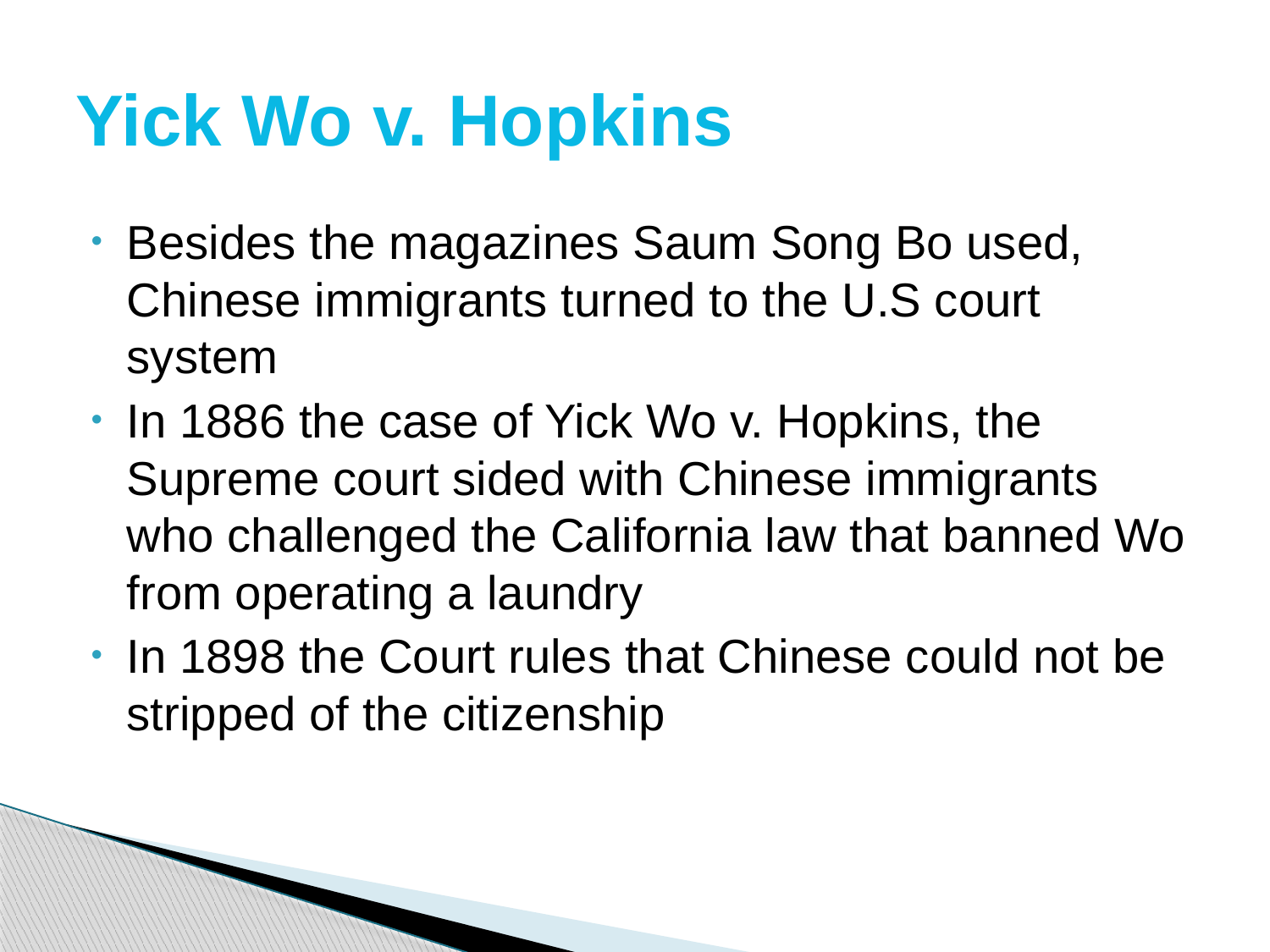

# Yick Wo v. Hopkins
Besides the magazines Saum Song Bo used, Chinese immigrants turned to the U.S court system
In 1886 the case of Yick Wo v. Hopkins, the Supreme court sided with Chinese immigrants who challenged the California law that banned Wo from operating a laundry
In 1898 the Court rules that Chinese could not be stripped of the citizenship